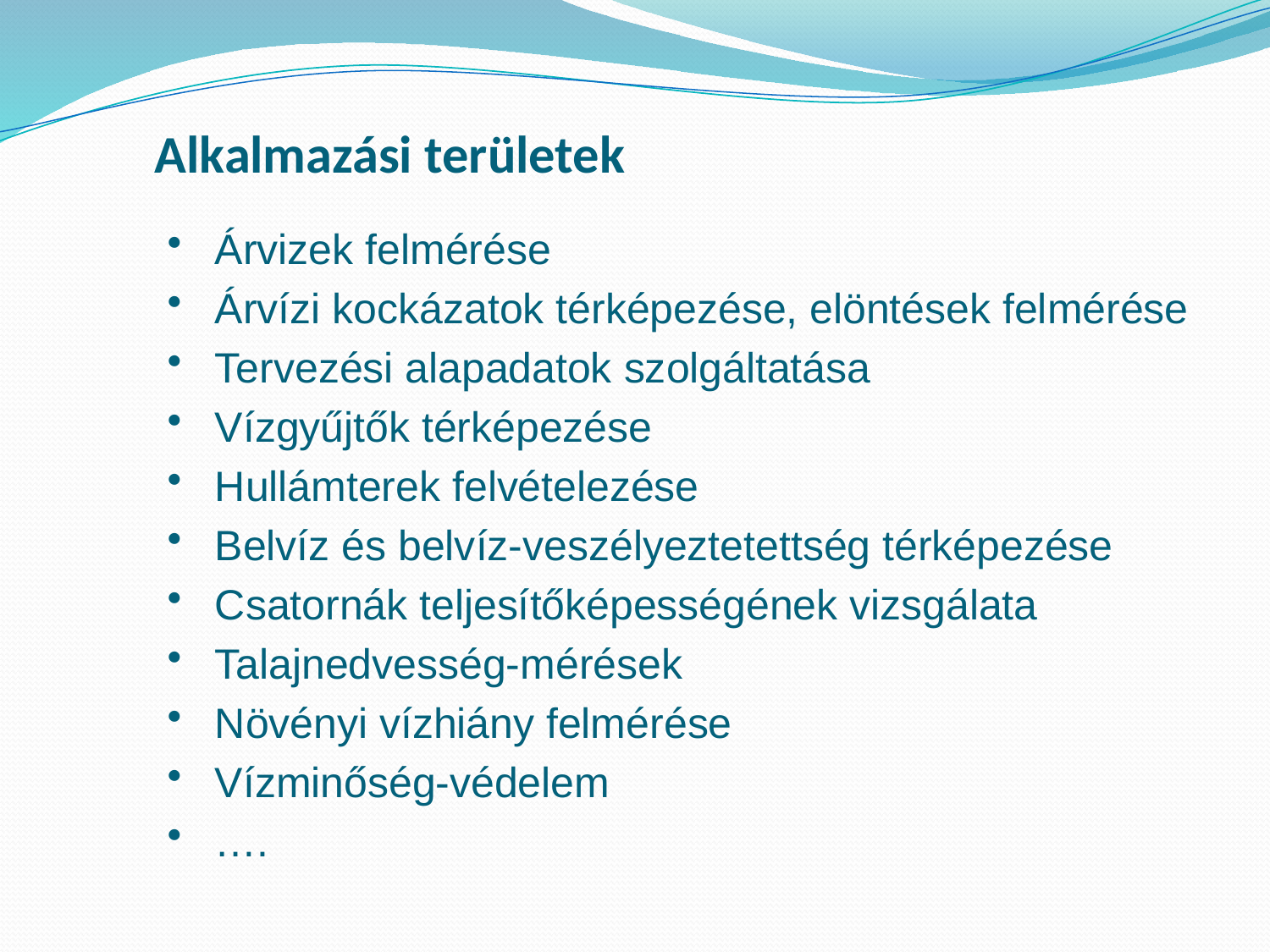

# Alkalmazási területek
Árvizek felmérése
Árvízi kockázatok térképezése, elöntések felmérése
Tervezési alapadatok szolgáltatása
Vízgyűjtők térképezése
Hullámterek felvételezése
Belvíz és belvíz-veszélyeztetettség térképezése
Csatornák teljesítőképességének vizsgálata
Talajnedvesség-mérések
Növényi vízhiány felmérése
Vízminőség-védelem
….